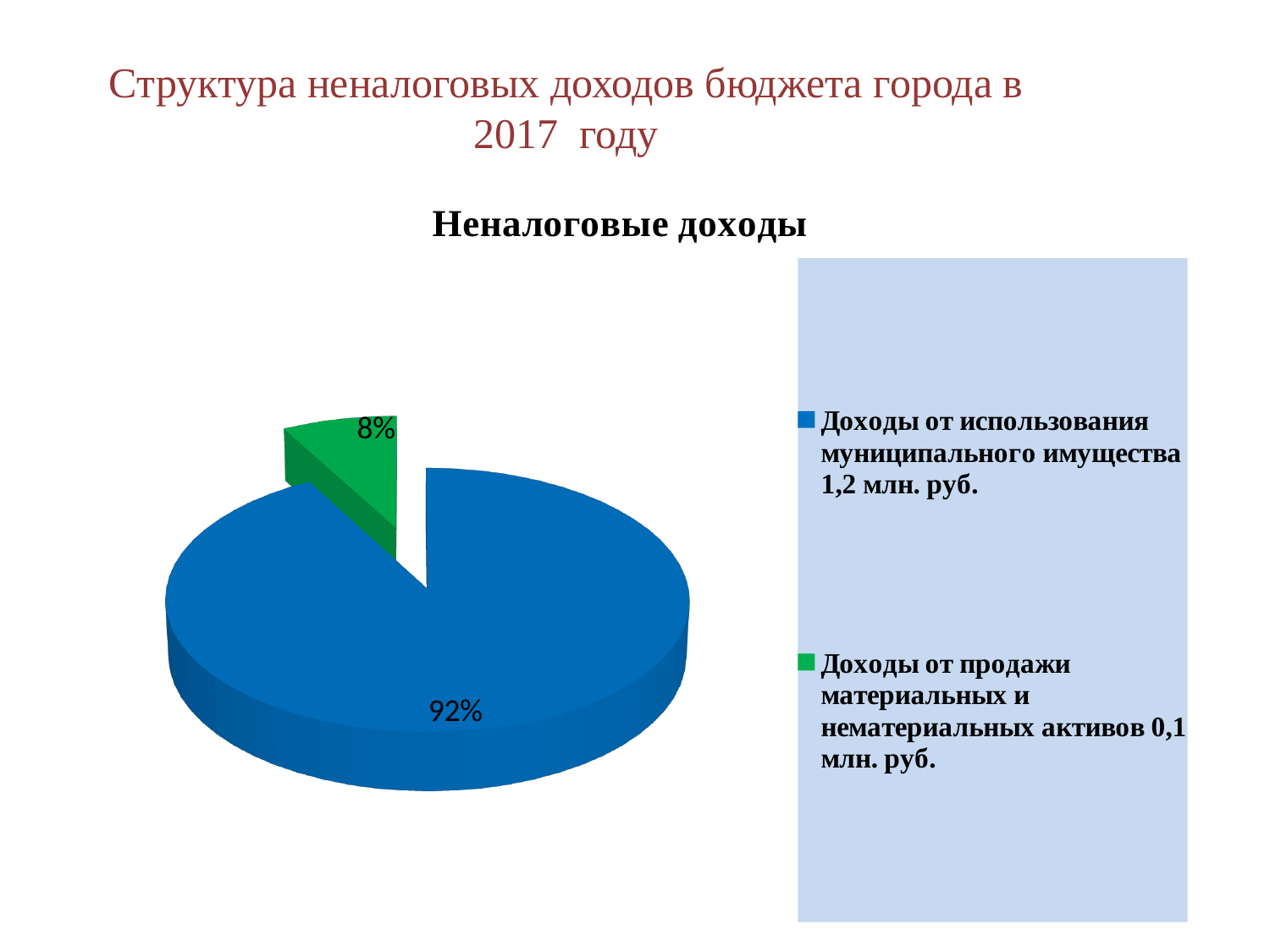

# Структура неналоговых доходов бюджета города в 2017  году

[unsupported chart]